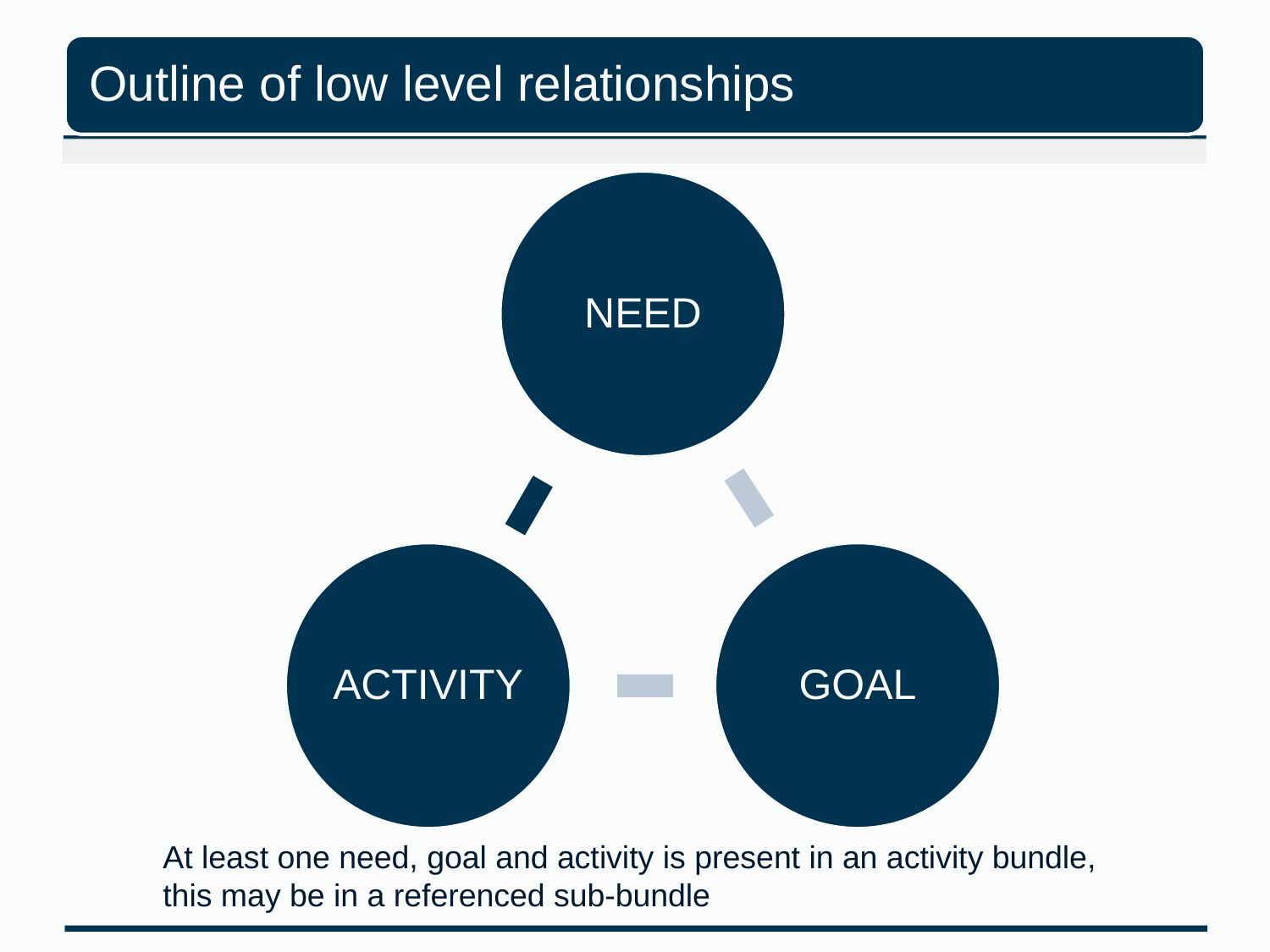

Outline of low level relationships
NEED

GOAL

ACTIVITY

At least one need, goal and activity is present in an activity bundle,
this may be in a referenced sub-bundle